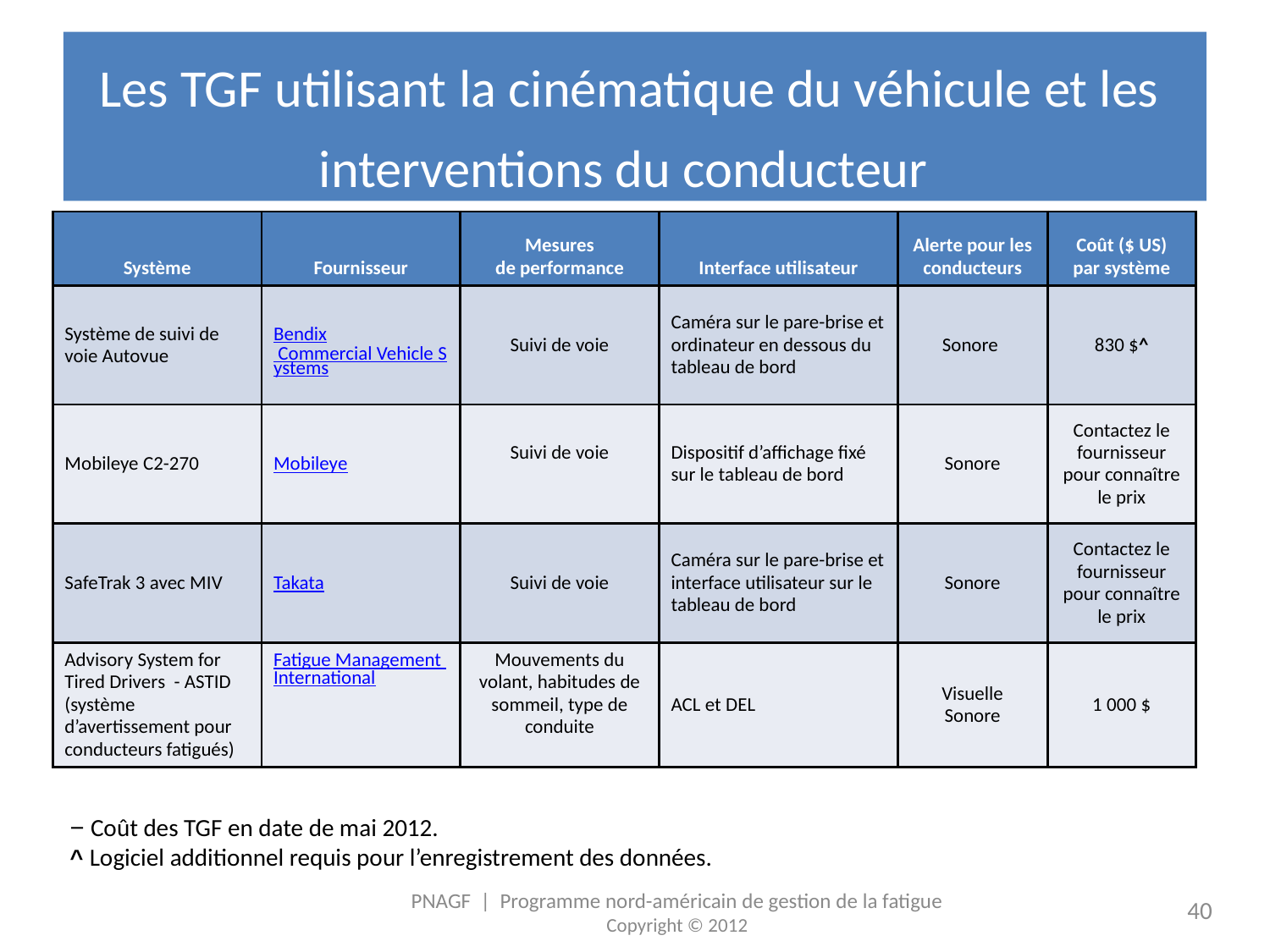

# Les TGF utilisant la cinématique du véhicule et les interventions du conducteur
| Système | Fournisseur | Mesures de performance | Interface utilisateur | Alerte pour les conducteurs | Coût ($ US) par système |
| --- | --- | --- | --- | --- | --- |
| Système de suivi de voie Autovue | Bendix Commercial Vehicle Systems | Suivi de voie | Caméra sur le pare-brise et ordinateur en dessous du tableau de bord | Sonore | 830 $^ |
| Mobileye C2-270 | Mobileye | Suivi de voie | Dispositif d’affichage fixé sur le tableau de bord | Sonore | Contactez le fournisseur pour connaître le prix |
| SafeTrak 3 avec MIV | Takata | Suivi de voie | Caméra sur le pare-brise et interface utilisateur sur le tableau de bord | Sonore | Contactez le fournisseur pour connaître le prix |
| Advisory System for Tired Drivers - ASTID (système d’avertissement pour conducteurs fatigués) | Fatigue Management International | Mouvements du volant, habitudes de sommeil, type de conduite | ACL et DEL | Visuelle Sonore | 1 000 $ |
− Coût des TGF en date de mai 2012.
^ Logiciel additionnel requis pour l’enregistrement des données.